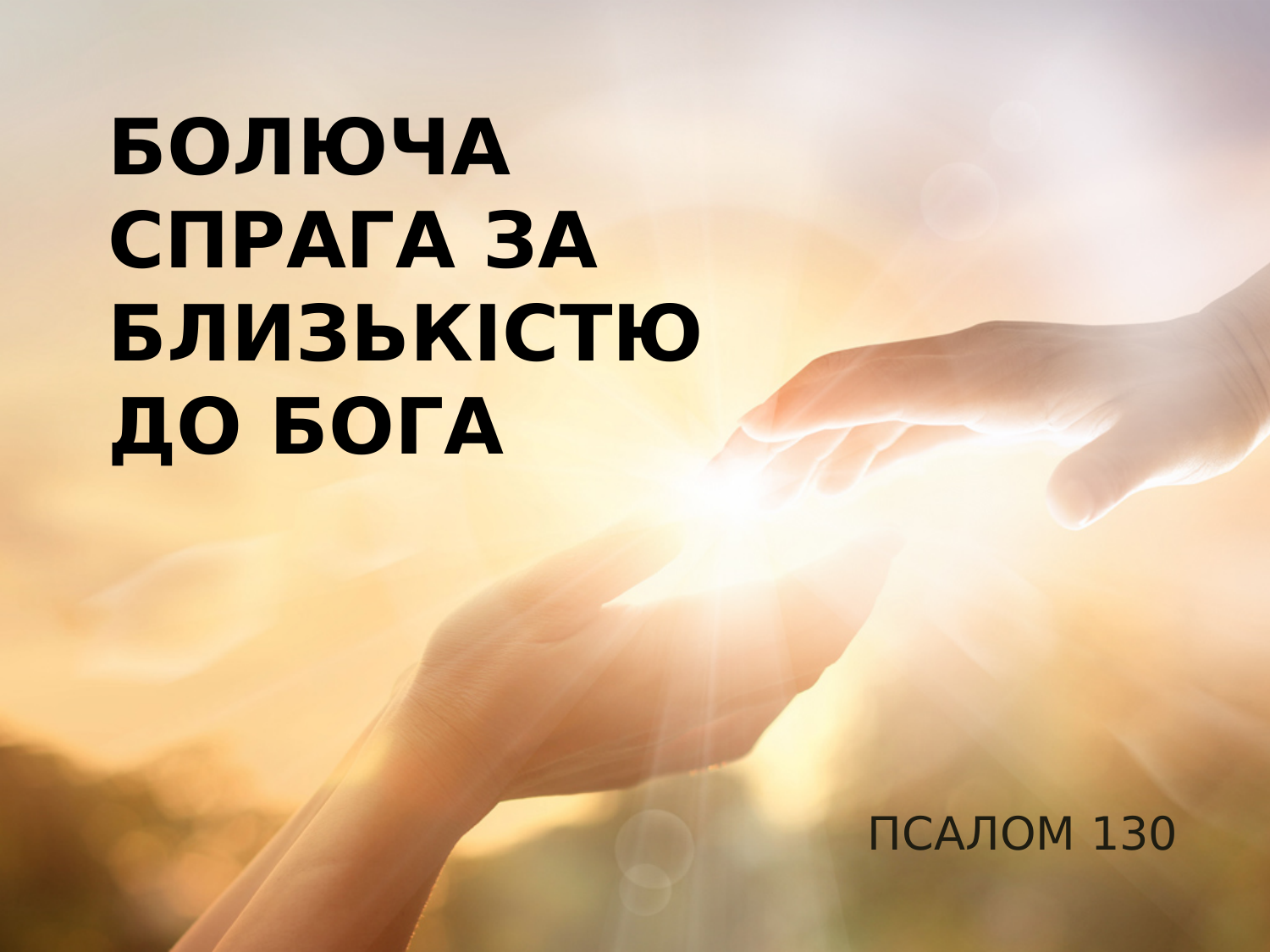

БОЛЮЧА
СПРАГА ЗА БЛИЗЬКІСТЮ
ДО БОГА
# ПСАЛОМ 130